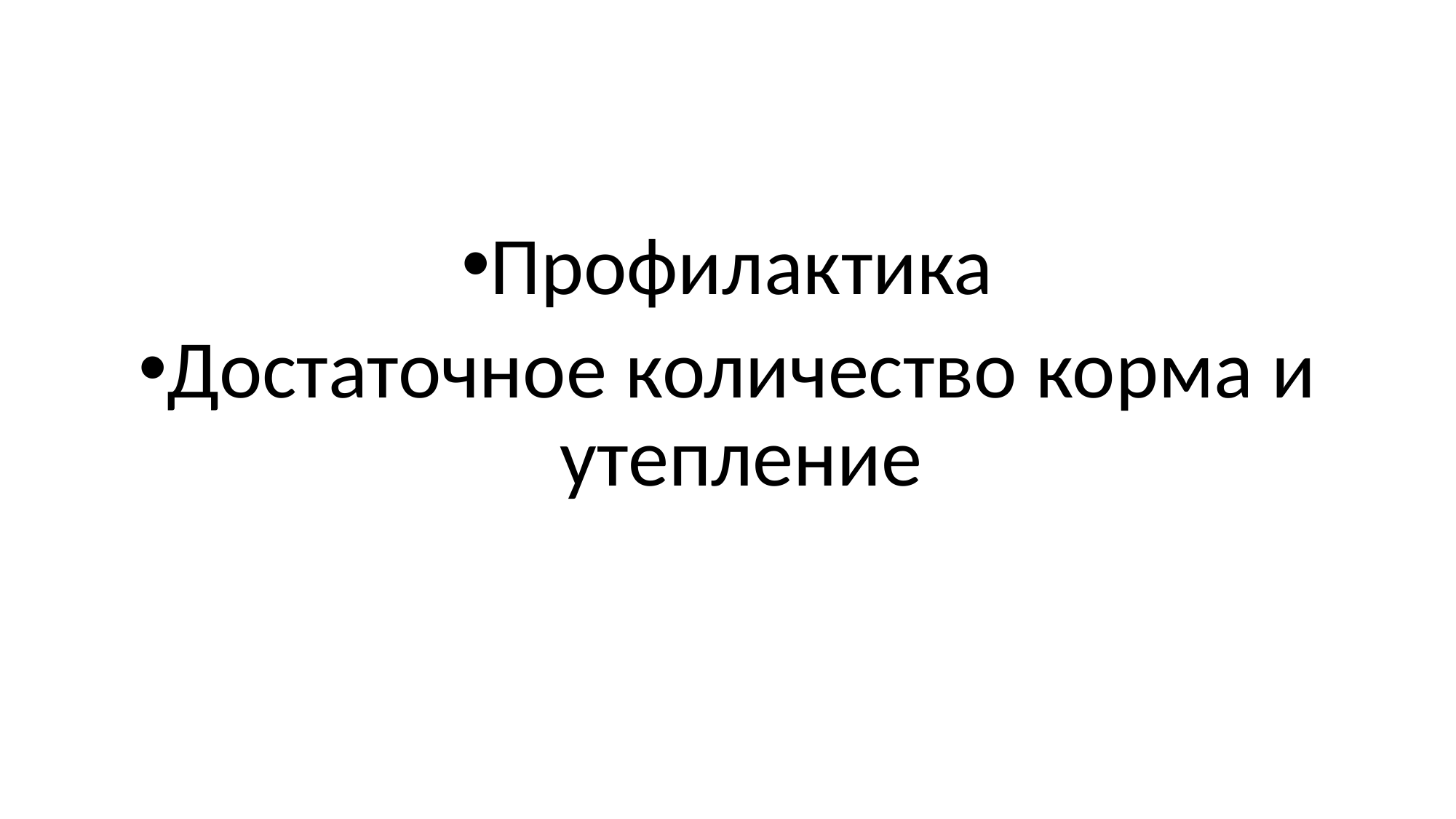

#
Профилактика
Достаточное количество корма и утепление